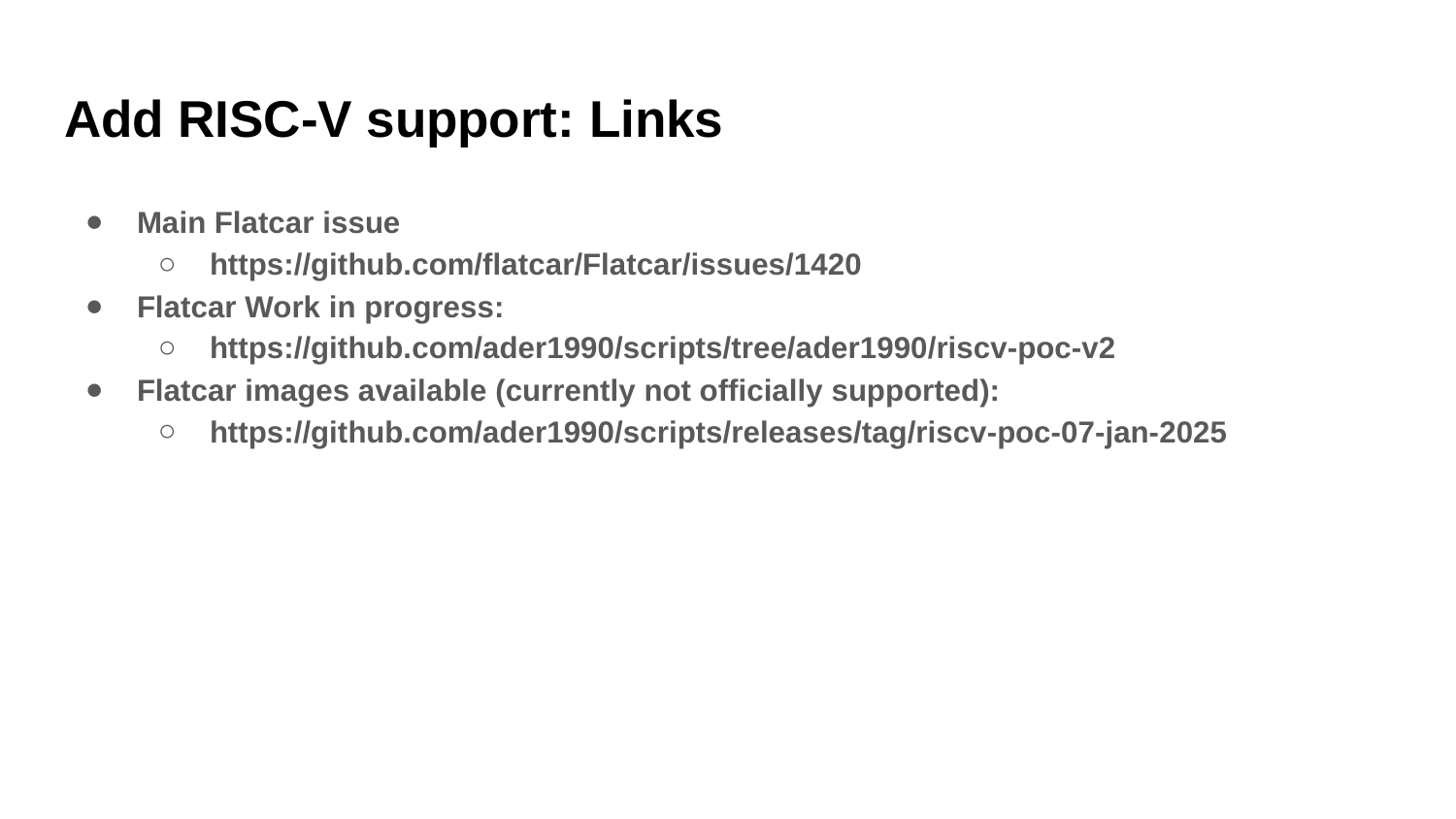

# Add RISC-V support: Links
Main Flatcar issue
https://github.com/flatcar/Flatcar/issues/1420
Flatcar Work in progress:
https://github.com/ader1990/scripts/tree/ader1990/riscv-poc-v2
Flatcar images available (currently not officially supported):
https://github.com/ader1990/scripts/releases/tag/riscv-poc-07-jan-2025